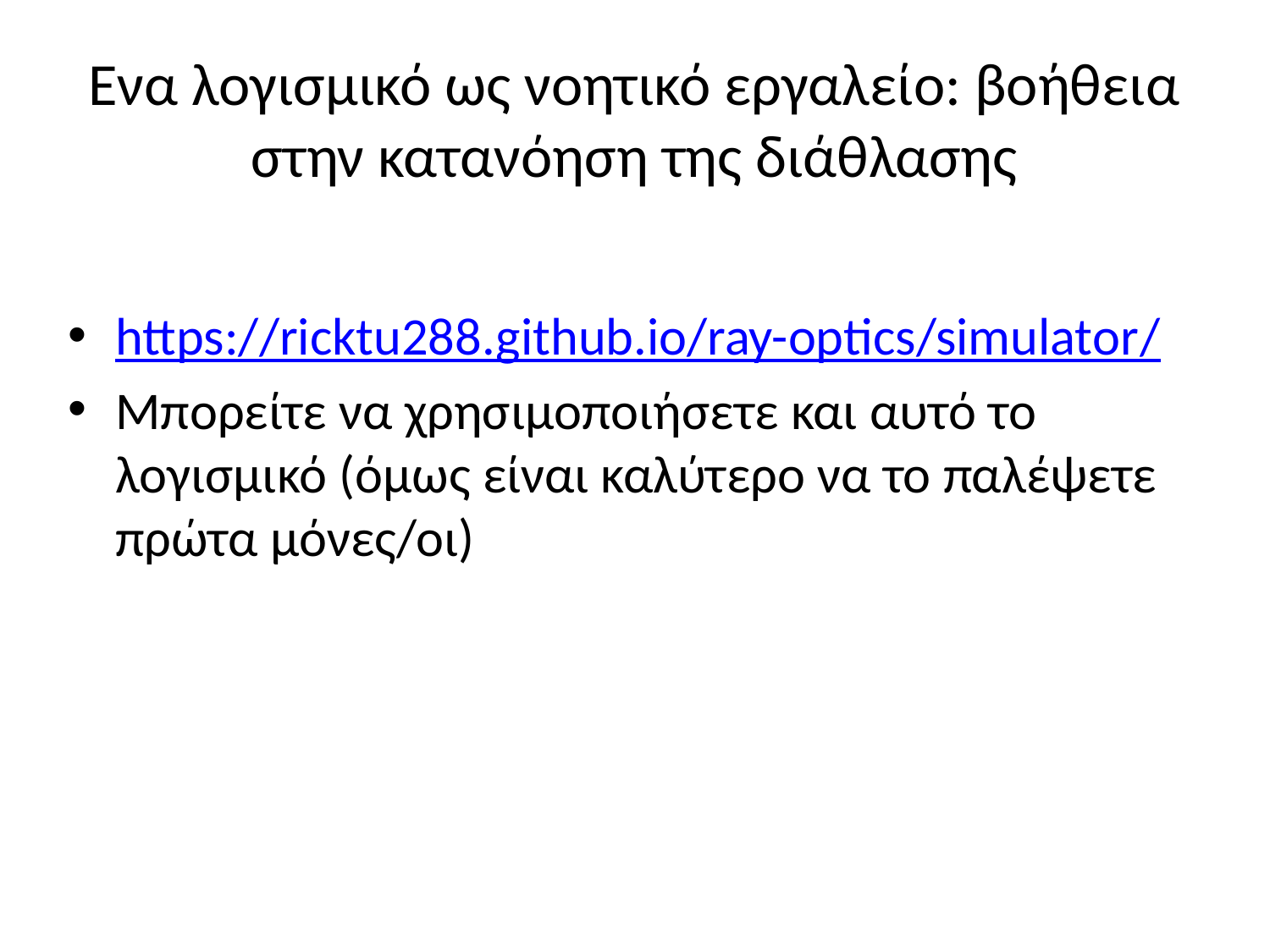

# Ενα λογισμικό ως νοητικό εργαλείο: βοήθεια στην κατανόηση της διάθλασης
https://ricktu288.github.io/ray-optics/simulator/
Μπορείτε να χρησιμοποιήσετε και αυτό το λογισμικό (όμως είναι καλύτερο να το παλέψετε πρώτα μόνες/οι)